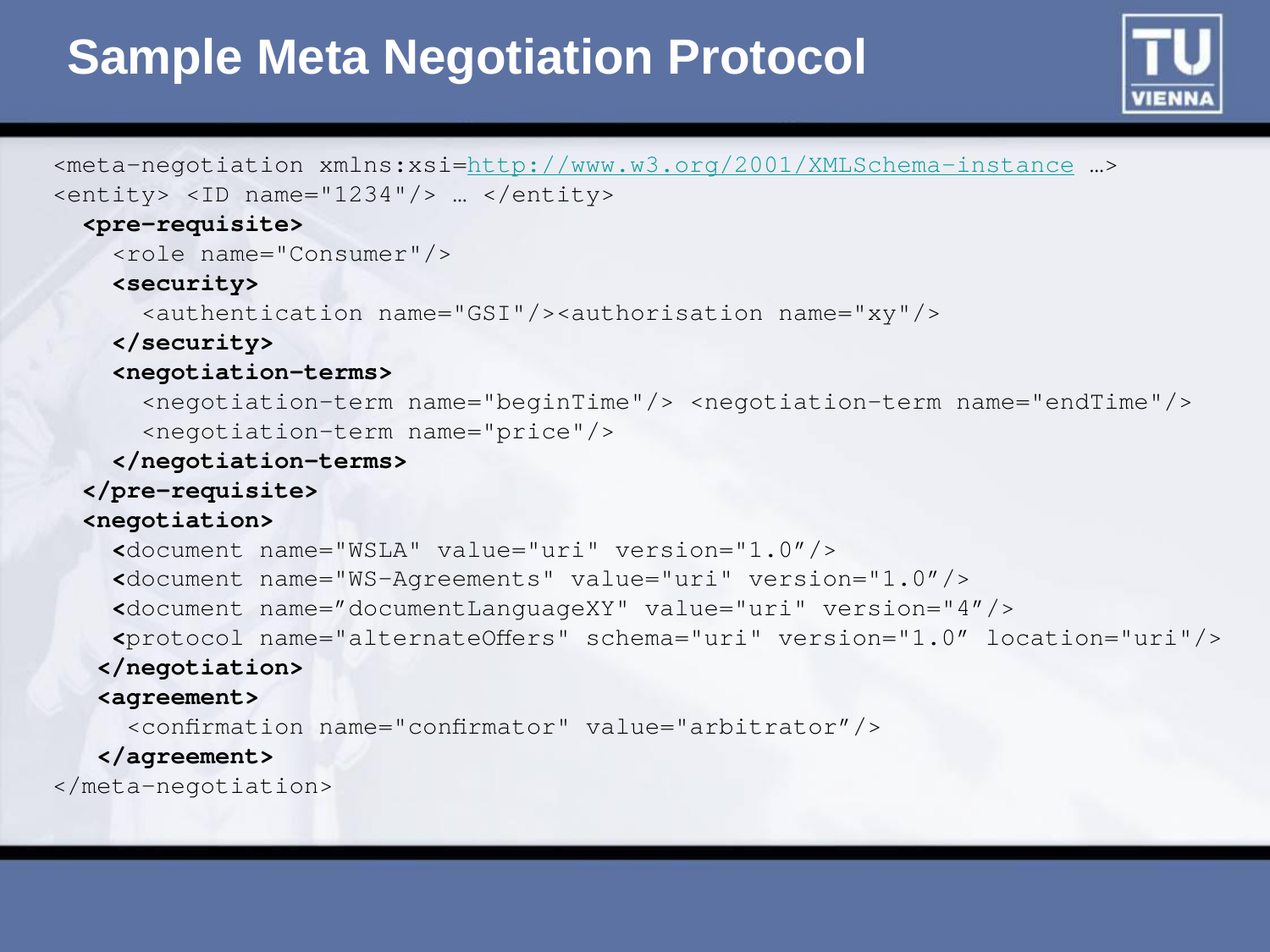

# Sample Meta Negotiation Protocol
<meta-negotiation xmlns:xsi=http://www.w3.org/2001/XMLSchema-instance …>
<entity> <ID name="1234"/> … </entity>
  <pre-requisite>
    <role name="Consumer"/>
    <security>
      <authentication name="GSI"/><authorisation name="xy"/>
    </security>
    <negotiation-terms>
      <negotiation-term name="beginTime"/> <negotiation-term name="endTime"/>
      <negotiation-term name="price"/>
    </negotiation-terms>
  </pre-requisite>
  <negotiation>
    <document name="WSLA" value="uri" version="1.0”/>
    <document name="WS-Agreements" value="uri" version="1.0”/>
    <document name=”documentLanguageXY" value="uri" version="4”/>
    <protocol name="alternateOffers" schema="uri" version="1.0” location="uri"/>
   </negotiation>
   <agreement>
     <confirmation name="confirmator" value="arbitrator”/>
   </agreement>
</meta-negotiation>